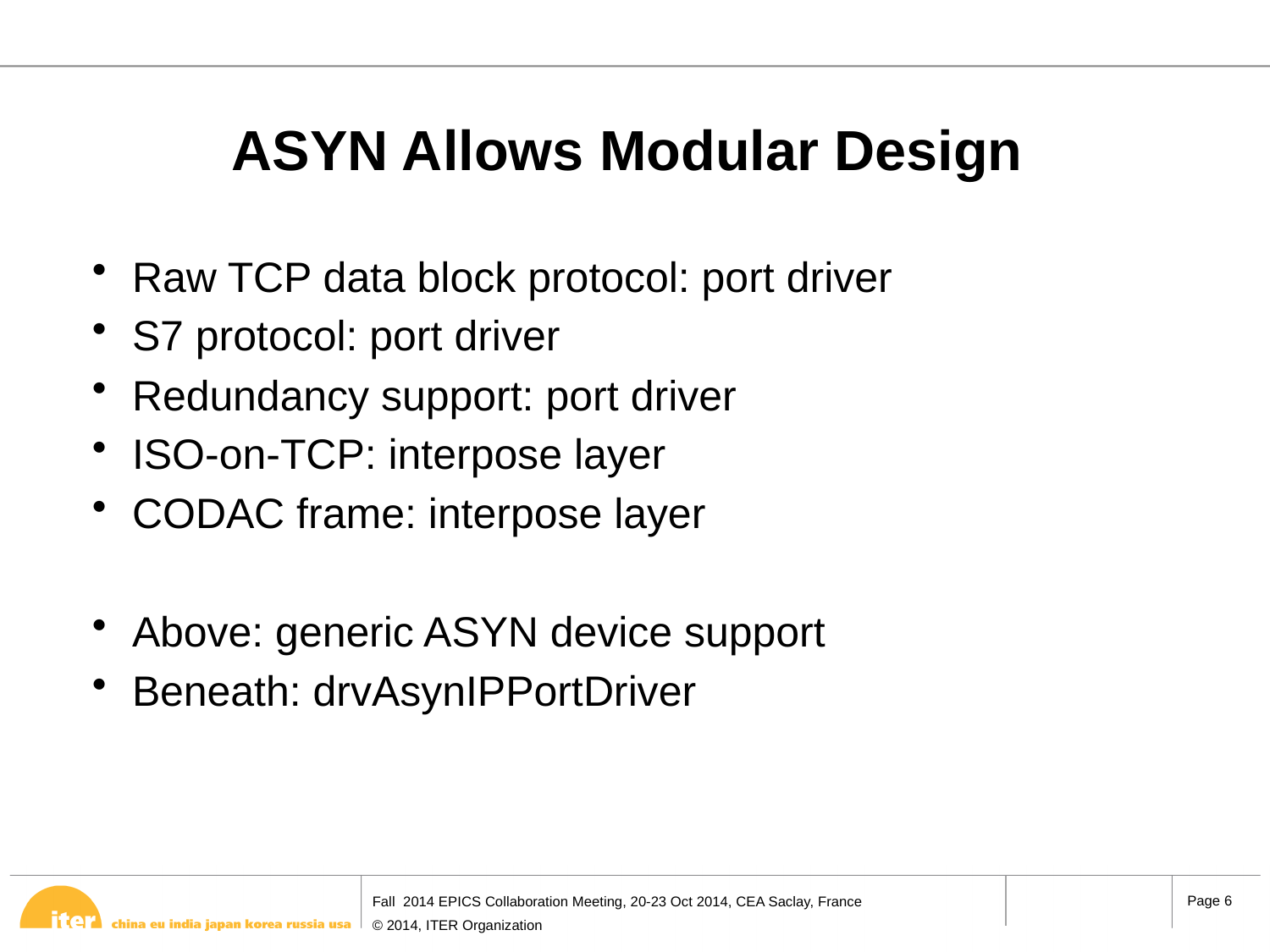

# ASYN Allows Modular Design
Raw TCP data block protocol: port driver
S7 protocol: port driver
Redundancy support: port driver
ISO-on-TCP: interpose layer
CODAC frame: interpose layer

Above: generic ASYN device support
Beneath: drvAsynIPPortDriver